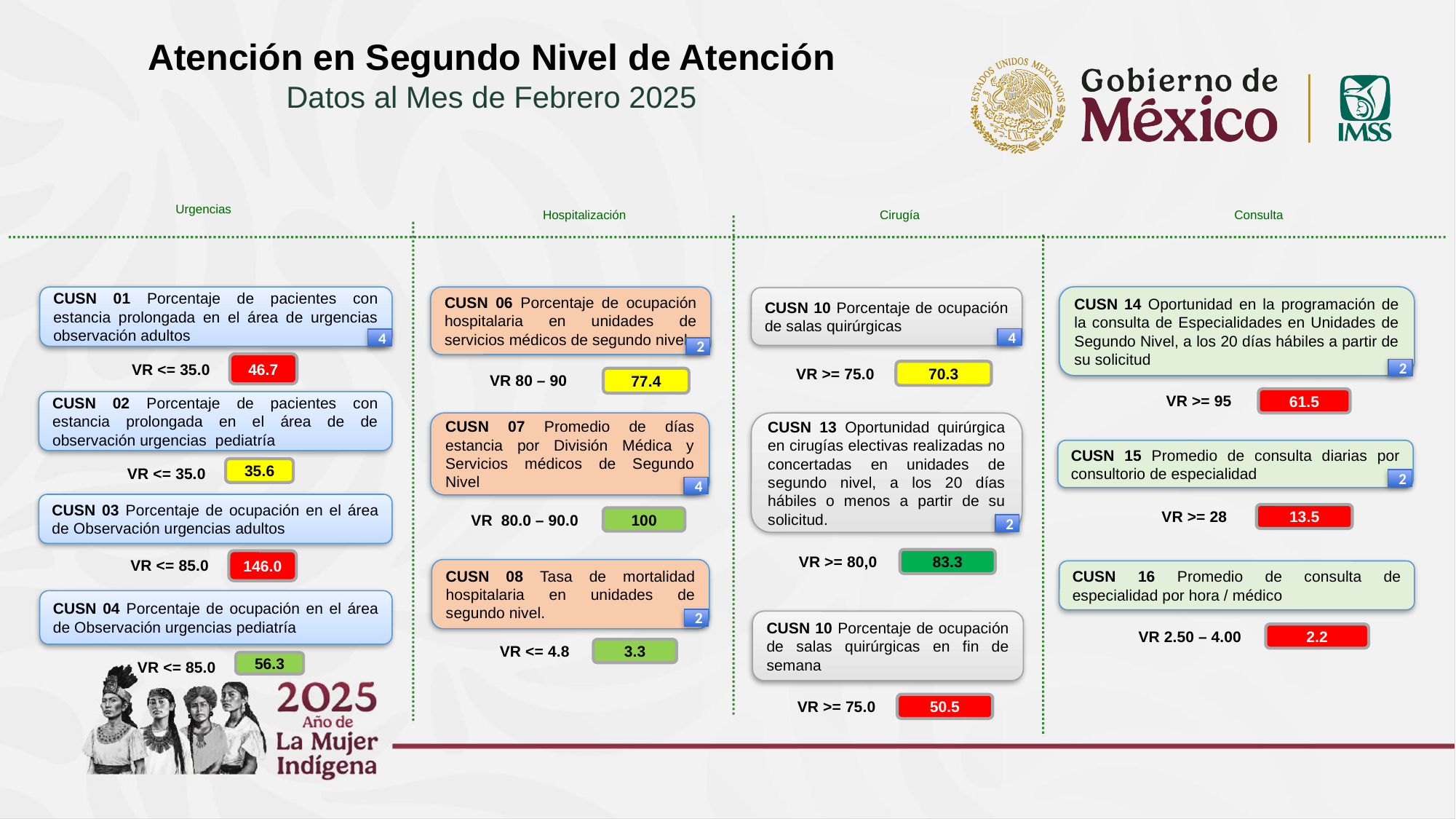

Atención en Segundo Nivel de Atención
Datos al Mes de Febrero 2025
Urgencias
Hospitalización
Cirugía
Consulta
CUSN 14 Oportunidad en la programación de la consulta de Especialidades en Unidades de Segundo Nivel, a los 20 días hábiles a partir de su solicitud
CUSN 06 Porcentaje de ocupación hospitalaria en unidades de servicios médicos de segundo nivel.
2
CUSN 01 Porcentaje de pacientes con estancia prolongada en el área de urgencias observación adultos
CUSN 10 Porcentaje de ocupación de salas quirúrgicas
4
4
46.7
VR <= 35.0
VR >= 75.0
70.3
2
VR 80 – 90
77.4
VR >= 95
61.5
CUSN 02 Porcentaje de pacientes con estancia prolongada en el área de de observación urgencias  pediatría
CUSN 07 Promedio de días estancia por División Médica y Servicios médicos de Segundo Nivel
CUSN 13 Oportunidad quirúrgica en cirugías electivas realizadas no concertadas en unidades de segundo nivel, a los 20 días hábiles o menos a partir de su solicitud.
CUSN 15 Promedio de consulta diarias por consultorio de especialidad
35.6
VR <= 35.0
2
4
CUSN 03 Porcentaje de ocupación en el área de Observación urgencias adultos
VR >= 28
13.5
VR  80.0 – 90.0
100
2
VR >= 80,0
83.3
146.0
VR <= 85.0
CUSN 08 Tasa de mortalidad hospitalaria en unidades de segundo nivel.
2
VR <= 4.8
3.3
CUSN 16 Promedio de consulta de especialidad por hora / médico
CUSN 04 Porcentaje de ocupación en el área de Observación urgencias pediatría
CUSN 10 Porcentaje de ocupación de salas quirúrgicas en fin de semana
VR 2.50 – 4.00
2.2
56.3
VR <= 85.0
VR >= 75.0
50.5